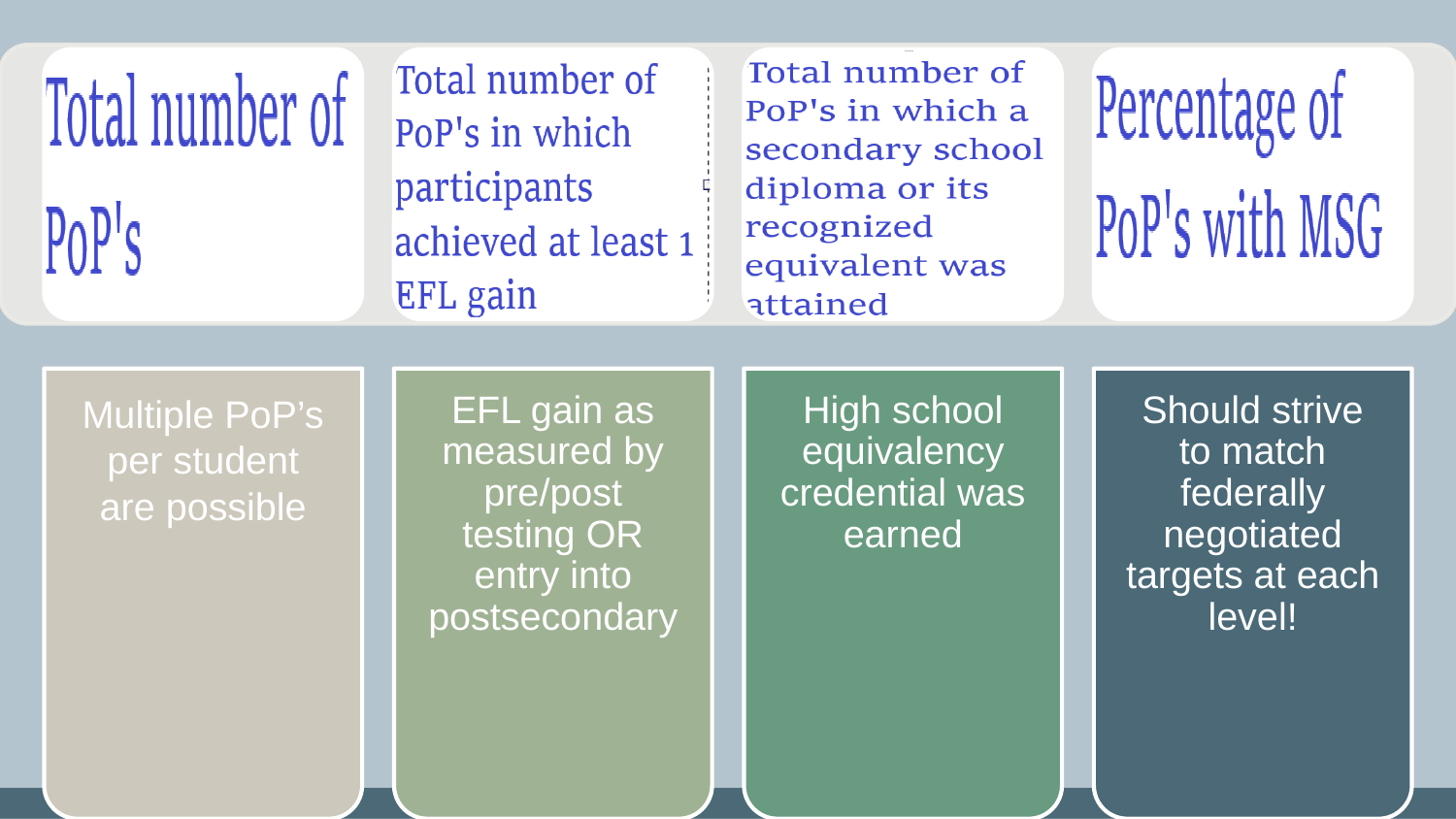

Multiple PoP’s per student are possible
EFL gain as measured by pre/post testing OR entry into postsecondary
High school equivalency credential was earned
Should strive to match federally negotiated targets at each level!